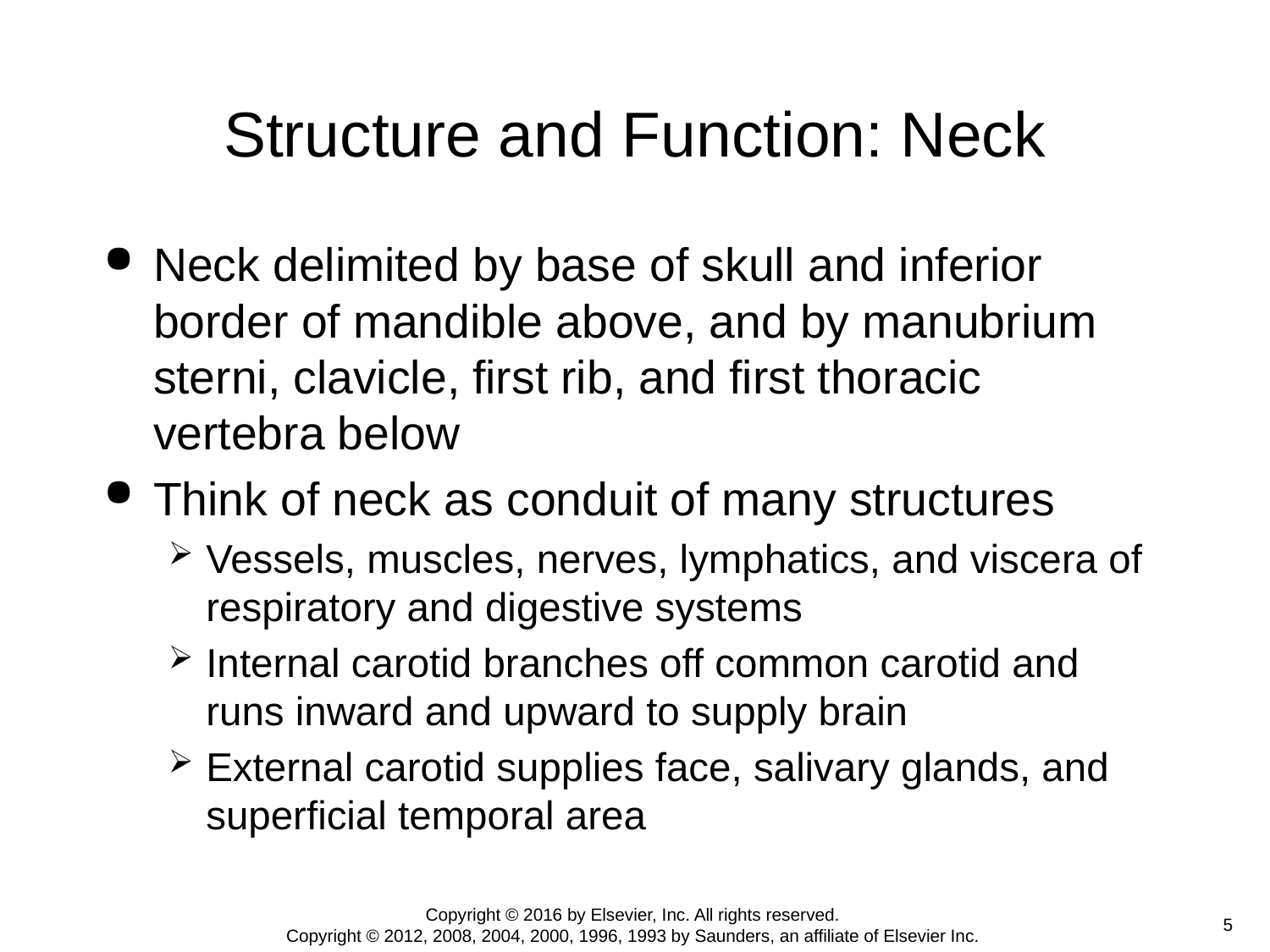

# Structure and Function: Neck
Neck delimited by base of skull and inferior border of mandible above, and by manubrium sterni, clavicle, first rib, and first thoracic vertebra below
Think of neck as conduit of many structures
Vessels, muscles, nerves, lymphatics, and viscera of respiratory and digestive systems
Internal carotid branches off common carotid and runs inward and upward to supply brain
External carotid supplies face, salivary glands, and superficial temporal area
Copyright © 2016 by Elsevier, Inc. All rights reserved.
Copyright © 2012, 2008, 2004, 2000, 1996, 1993 by Saunders, an affiliate of Elsevier Inc.
 5